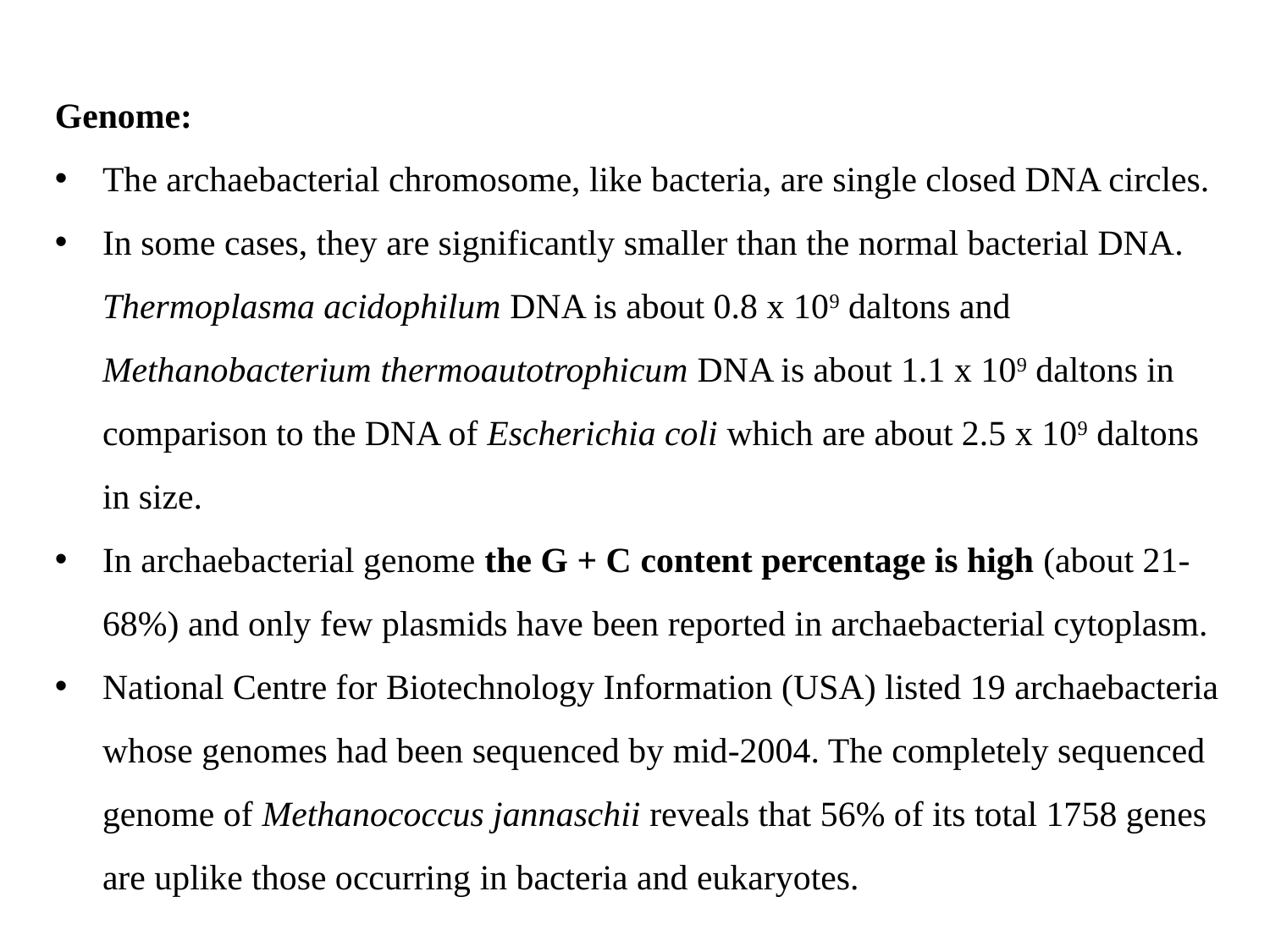

Genome:
The archaebacterial chromosome, like bacteria, are single closed DNA circles.
In some cases, they are significantly smaller than the normal bacterial DNA. Thermoplasma acidophilum DNA is about 0.8 x 109 daltons and Methanobacterium thermoautotrophicum DNA is about 1.1 x 109 daltons in comparison to the DNA of Escherichia coli which are about 2.5 x 109 daltons in size.
In archaebacterial genome the G + C content percentage is high (about 21-68%) and only few plasmids have been reported in archaebacterial cytoplasm.
National Centre for Biotechnology Information (USA) listed 19 archaebacteria whose genomes had been sequenced by mid-2004. The completely sequenced genome of Methanococcus jannaschii reveals that 56% of its total 1758 genes are uplike those occurring in bacteria and eukaryotes.